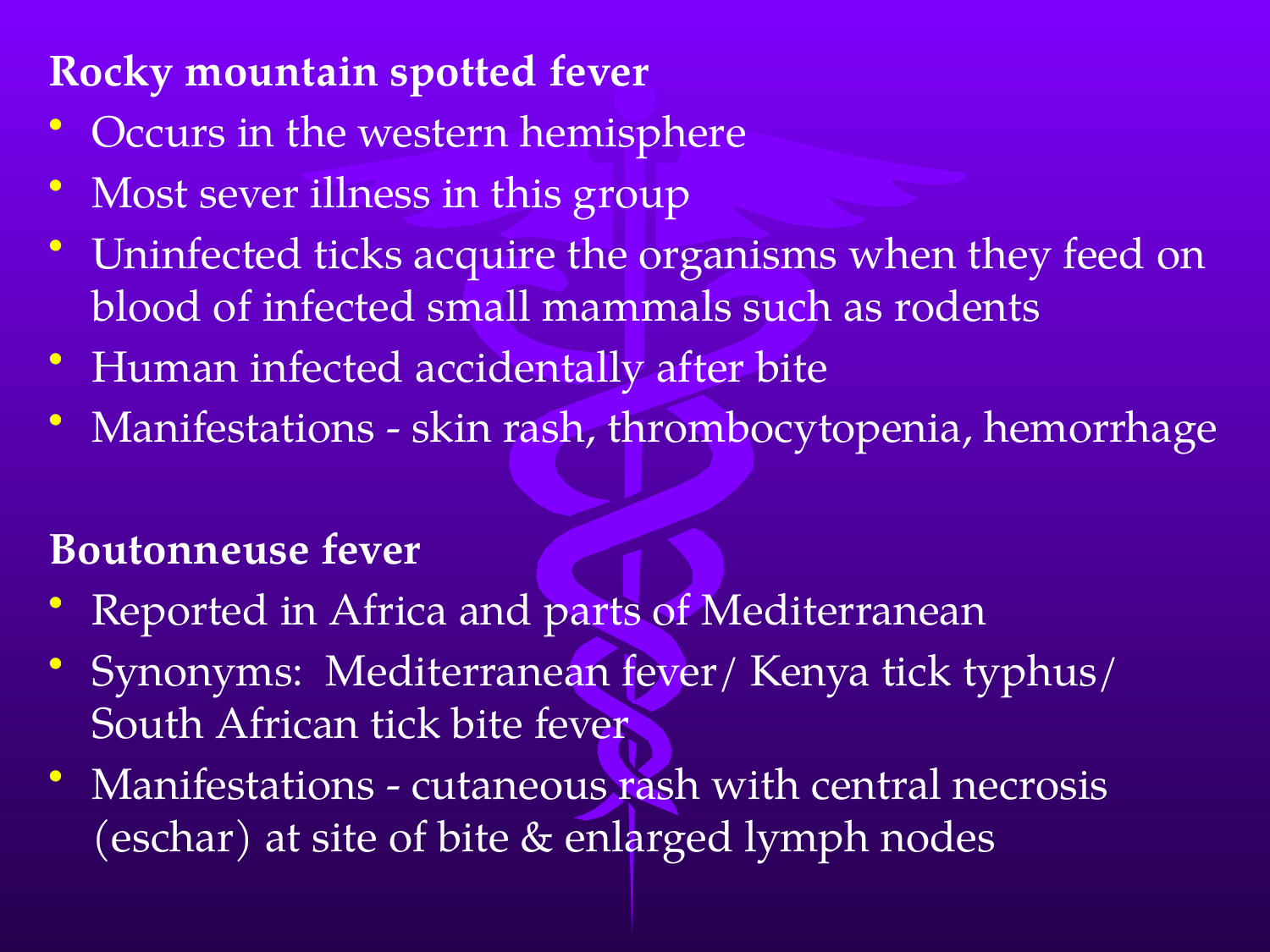

Rocky mountain spotted fever
Occurs in the western hemisphere
Most sever illness in this group
Uninfected ticks acquire the organisms when they feed on blood of infected small mammals such as rodents
Human infected accidentally after bite
Manifestations - skin rash, thrombocytopenia, hemorrhage

Boutonneuse fever
Reported in Africa and parts of Mediterranean
Synonyms:  Mediterranean fever/ Kenya tick typhus/ South African tick bite fever
Manifestations - cutaneous rash with central necrosis (eschar) at site of bite & enlarged lymph nodes